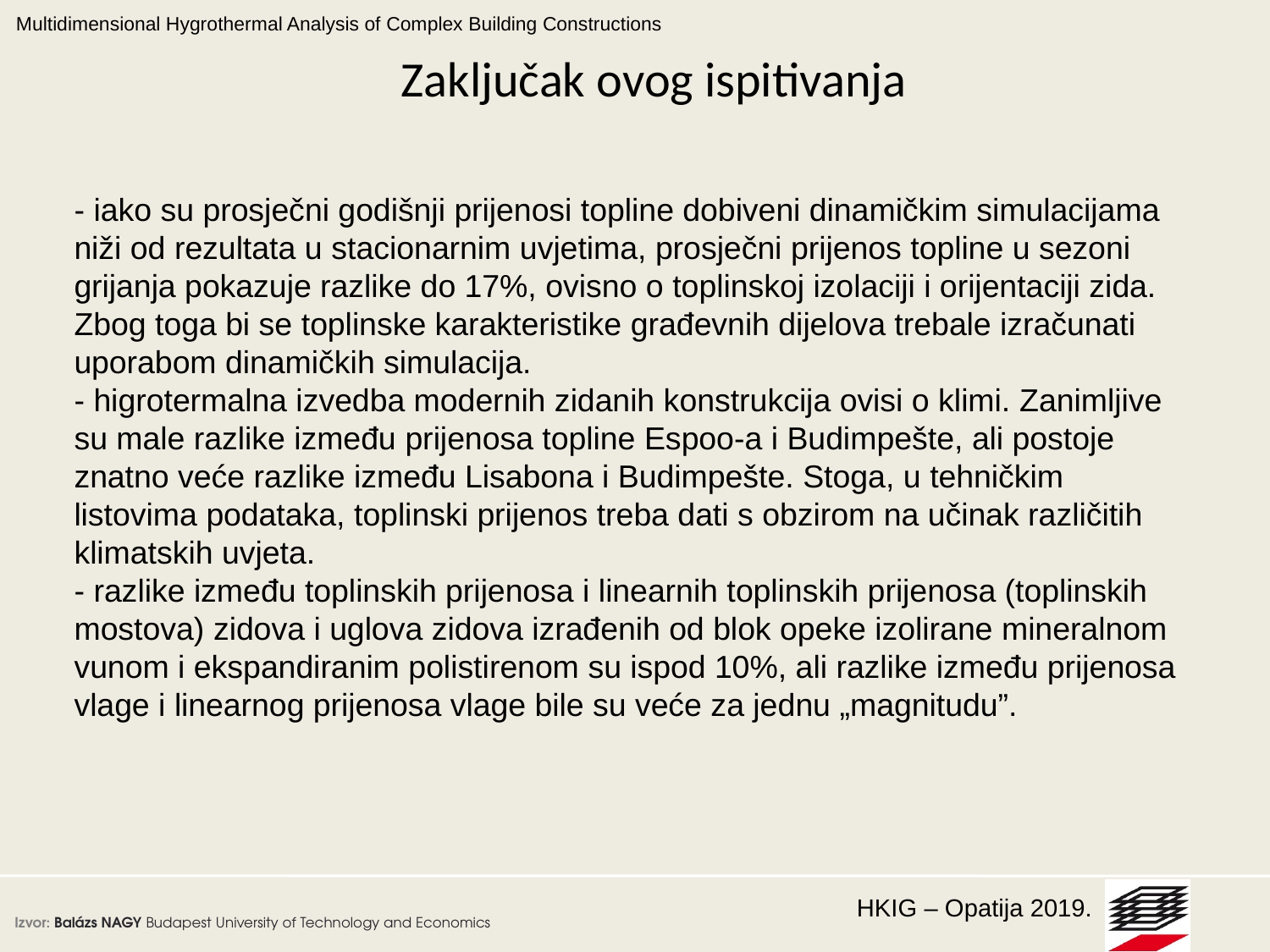

Multidimensional Hygrothermal Analysis of Complex Building Constructions
# Zaključak ovog ispitivanja
- iako su prosječni godišnji prijenosi topline dobiveni dinamičkim simulacijama niži od rezultata u stacionarnim uvjetima, prosječni prijenos topline u sezoni grijanja pokazuje razlike do 17%, ovisno o toplinskoj izolaciji i orijentaciji zida. Zbog toga bi se toplinske karakteristike građevnih dijelova trebale izračunati uporabom dinamičkih simulacija.
- higrotermalna izvedba modernih zidanih konstrukcija ovisi o klimi. Zanimljive su male razlike između prijenosa topline Espoo-a i Budimpešte, ali postoje znatno veće razlike između Lisabona i Budimpešte. Stoga, u tehničkim listovima podataka, toplinski prijenos treba dati s obzirom na učinak različitih klimatskih uvjeta.
- razlike između toplinskih prijenosa i linearnih toplinskih prijenosa (toplinskih mostova) zidova i uglova zidova izrađenih od blok opeke izolirane mineralnom vunom i ekspandiranim polistirenom su ispod 10%, ali razlike između prijenosa vlage i linearnog prijenosa vlage bile su veće za jednu „magnitudu”.
Izvor: Balázs NAGY Budapest University of Technology and Economics